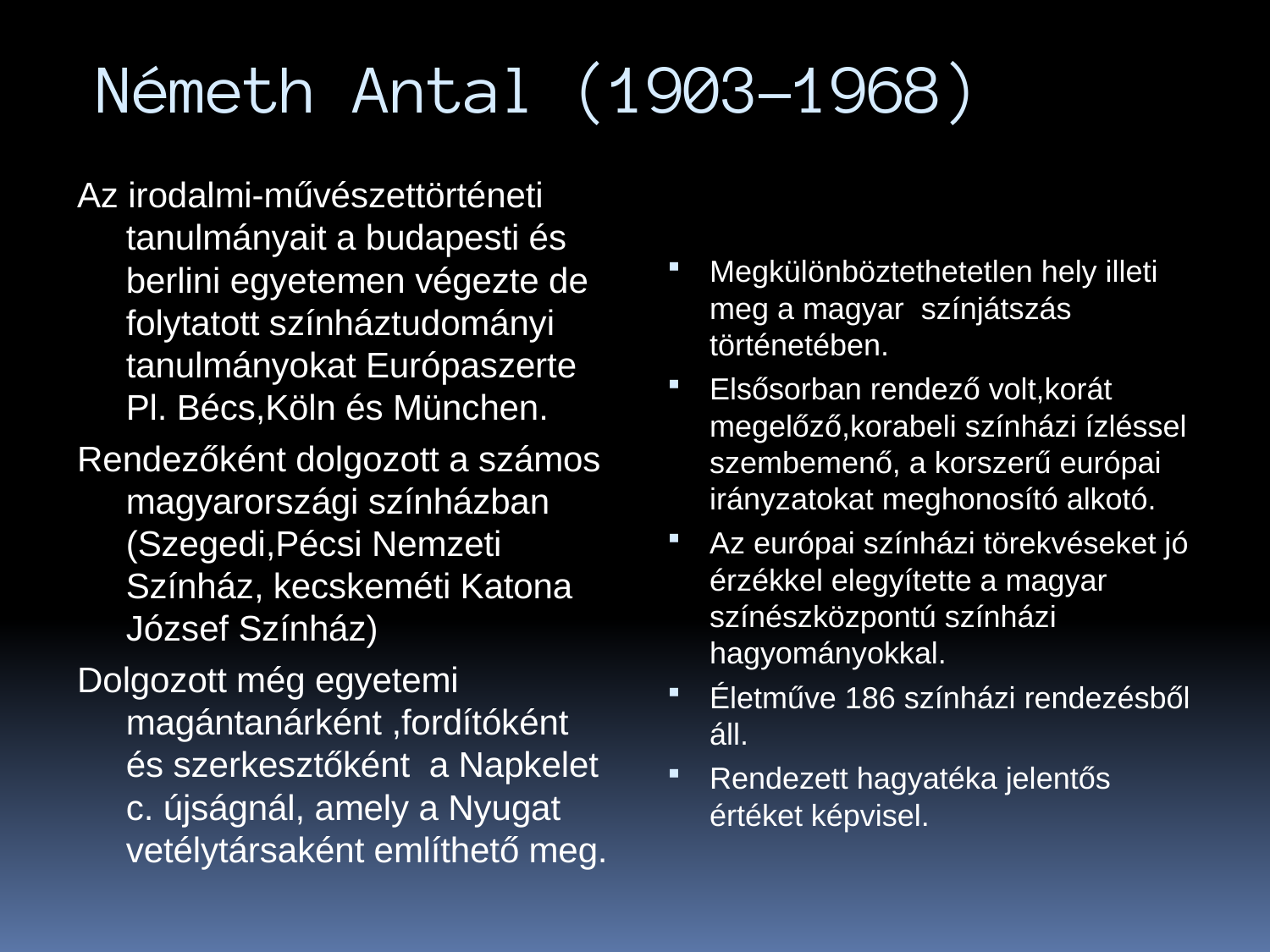

# Németh Antal (1903-1968)
Az irodalmi-művészettörténeti tanulmányait a budapesti és berlini egyetemen végezte de folytatott színháztudományi tanulmányokat Európaszerte Pl. Bécs,Köln és München.
Rendezőként dolgozott a számos magyarországi színházban (Szegedi,Pécsi Nemzeti Színház, kecskeméti Katona József Színház)
Dolgozott még egyetemi magántanárként ,fordítóként és szerkesztőként  a Napkelet c. újságnál, amely a Nyugat vetélytársaként említhető meg.

Megkülönböztethetetlen hely illeti meg a magyar  színjátszás történetében.
Elsősorban rendező volt,korát megelőző,korabeli színházi ízléssel szembemenő, a korszerű európai irányzatokat meghonosító alkotó.
Az európai színházi törekvéseket jó érzékkel elegyítette a magyar színészközpontú színházi hagyományokkal.
Életműve 186 színházi rendezésből áll.
Rendezett hagyatéka jelentős értéket képvisel.